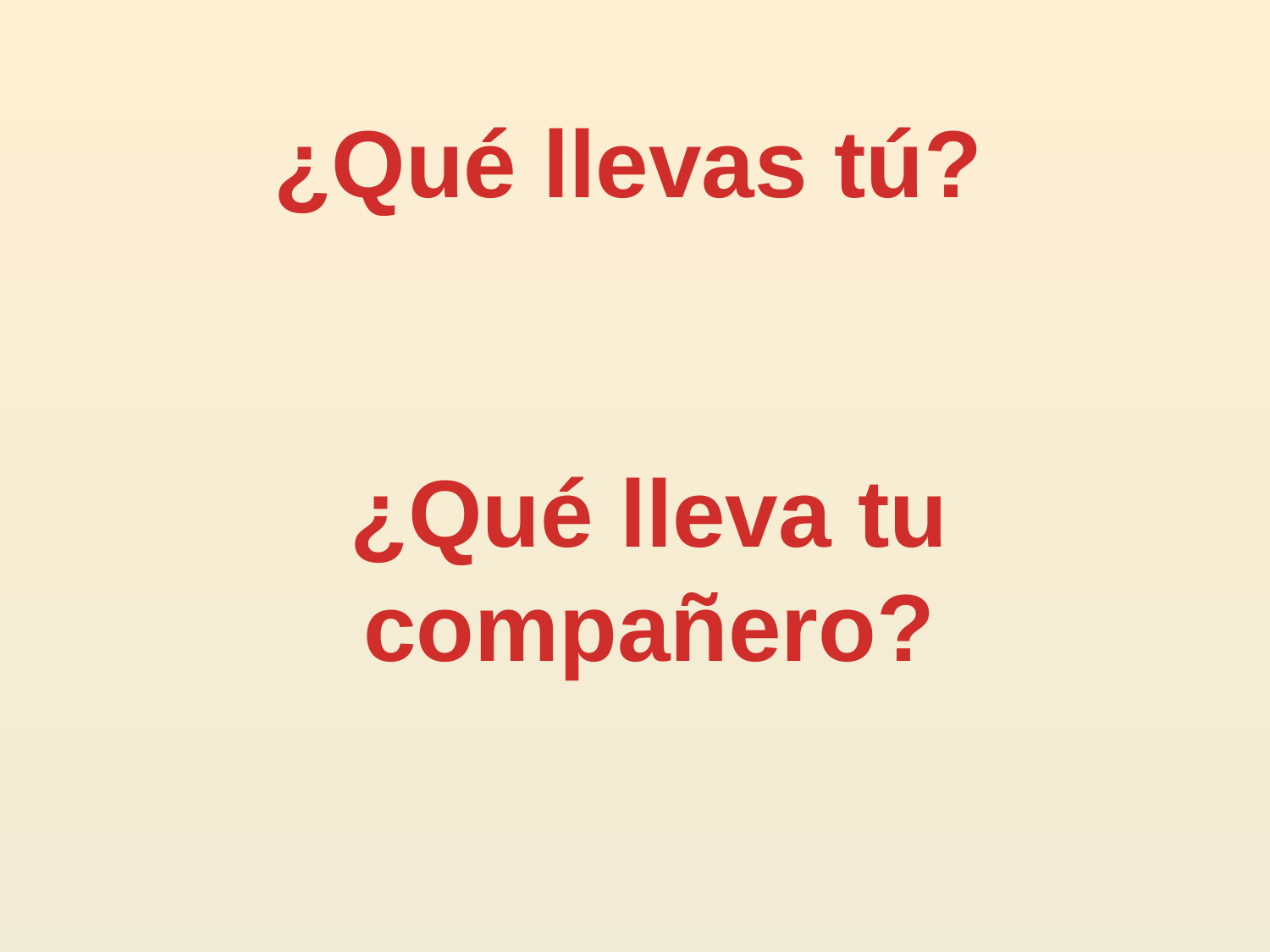

¿Qué llevas tú?
¿Qué lleva tu compañero?